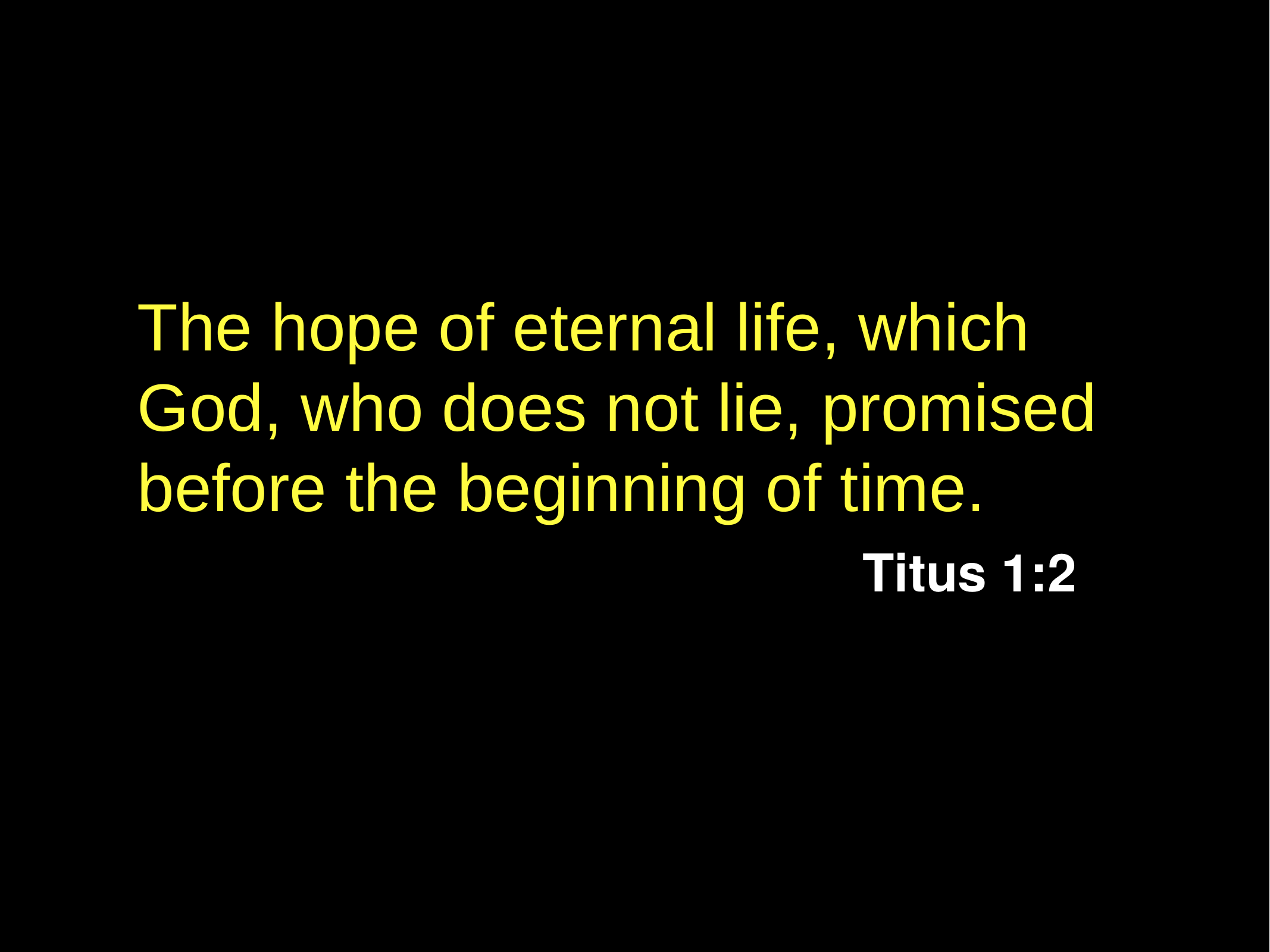

The hope of eternal life, which God, who does not lie, promised before the beginning of time.
                                       Titus 1:2